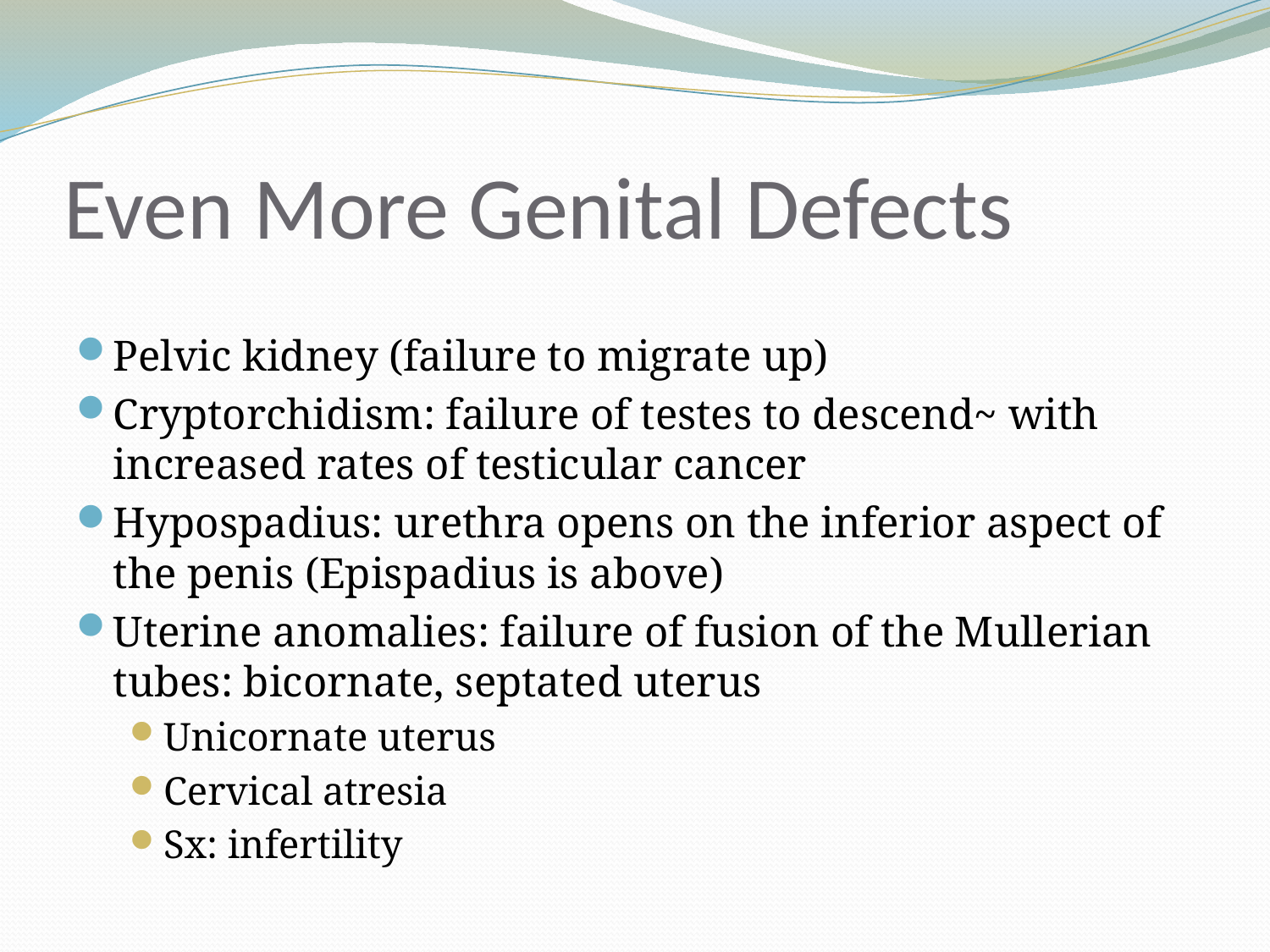

# Even More Genital Defects

Pelvic kidney (failure to migrate up)
Cryptorchidism: failure of testes to descend~ with increased rates of testicular cancer
Hypospadius: urethra opens on the inferior aspect of the penis (Epispadius is above)
Uterine anomalies: failure of fusion of the Mullerian tubes: bicornate, septated uterus
Unicornate uterus
Cervical atresia
Sx: infertility